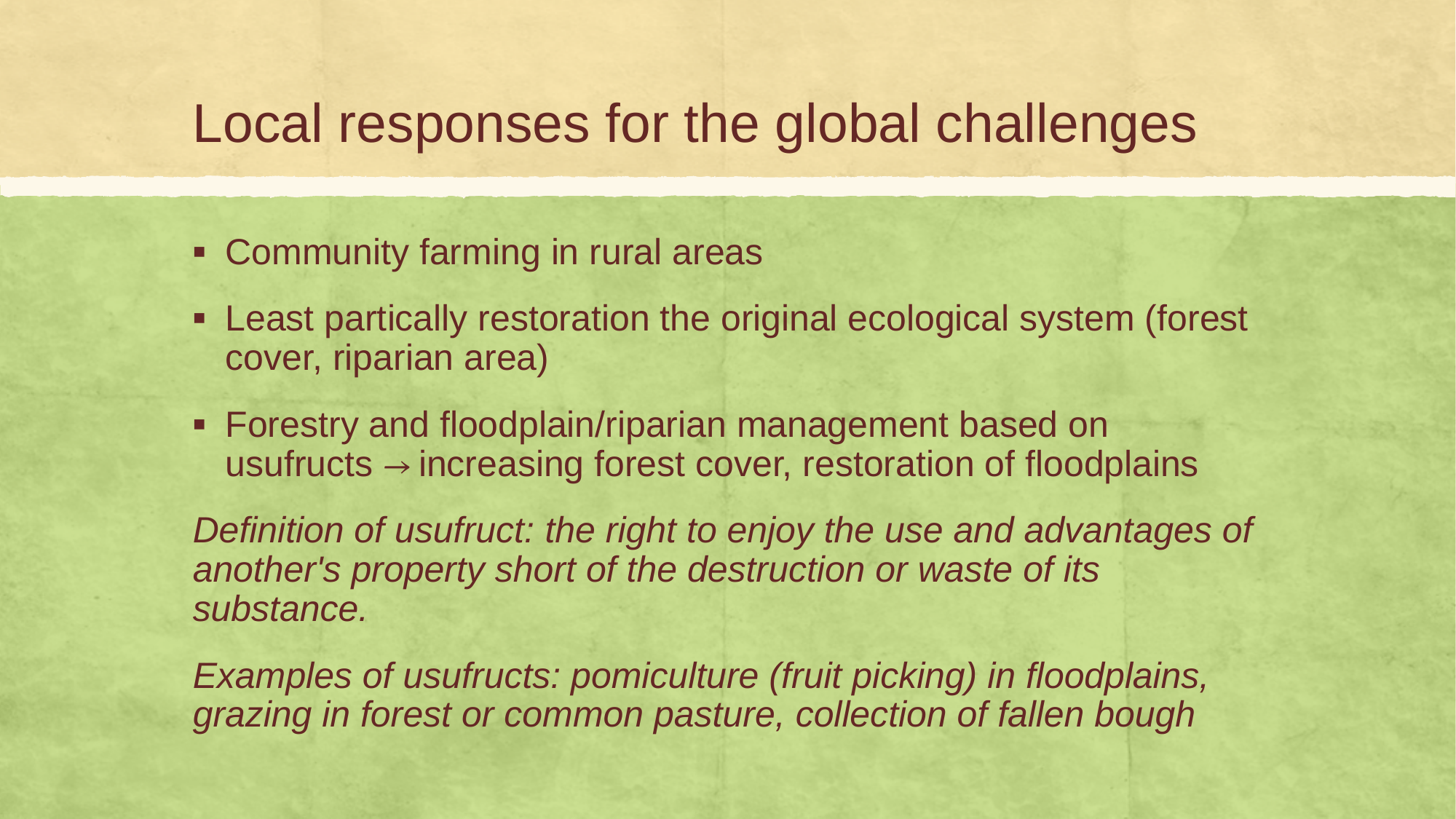

# Local responses for the global challenges
Community farming in rural areas
Least partically restoration the original ecological system (forest cover, riparian area)
Forestry and floodplain/riparian management based on usufructs → increasing forest cover, restoration of floodplains
Definition of usufruct: the right to enjoy the use and advantages of another's property short of the destruction or waste of its substance.
Examples of usufructs: pomiculture (fruit picking) in floodplains, grazing in forest or common pasture, collection of fallen bough